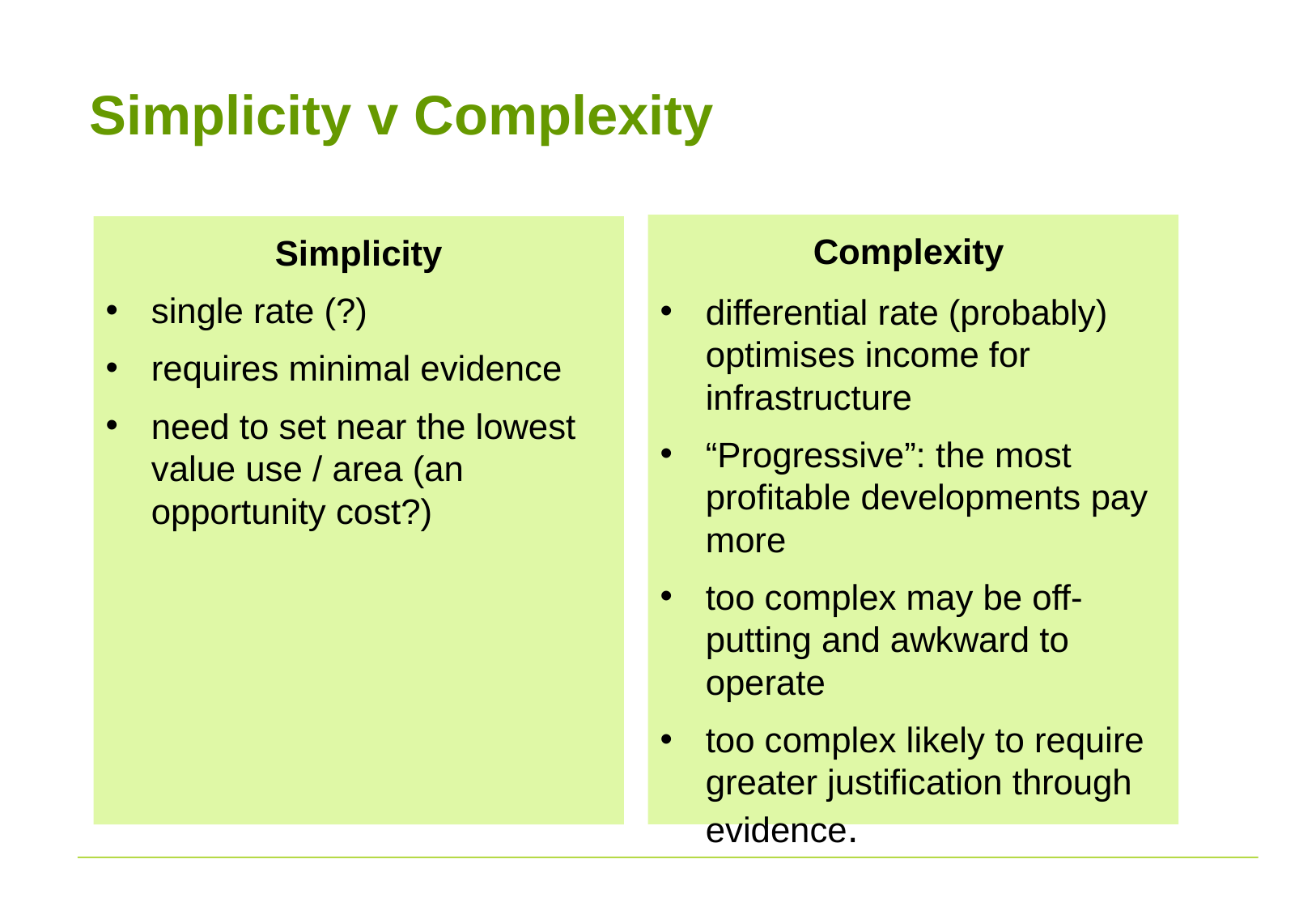

# Simplicity v Complexity
Complexity
differential rate (probably) optimises income for infrastructure
“Progressive”: the most profitable developments pay more
too complex may be off-putting and awkward to operate
too complex likely to require greater justification through evidence.

Simplicity
single rate (?)
requires minimal evidence
need to set near the lowest value use / area (an opportunity cost?)